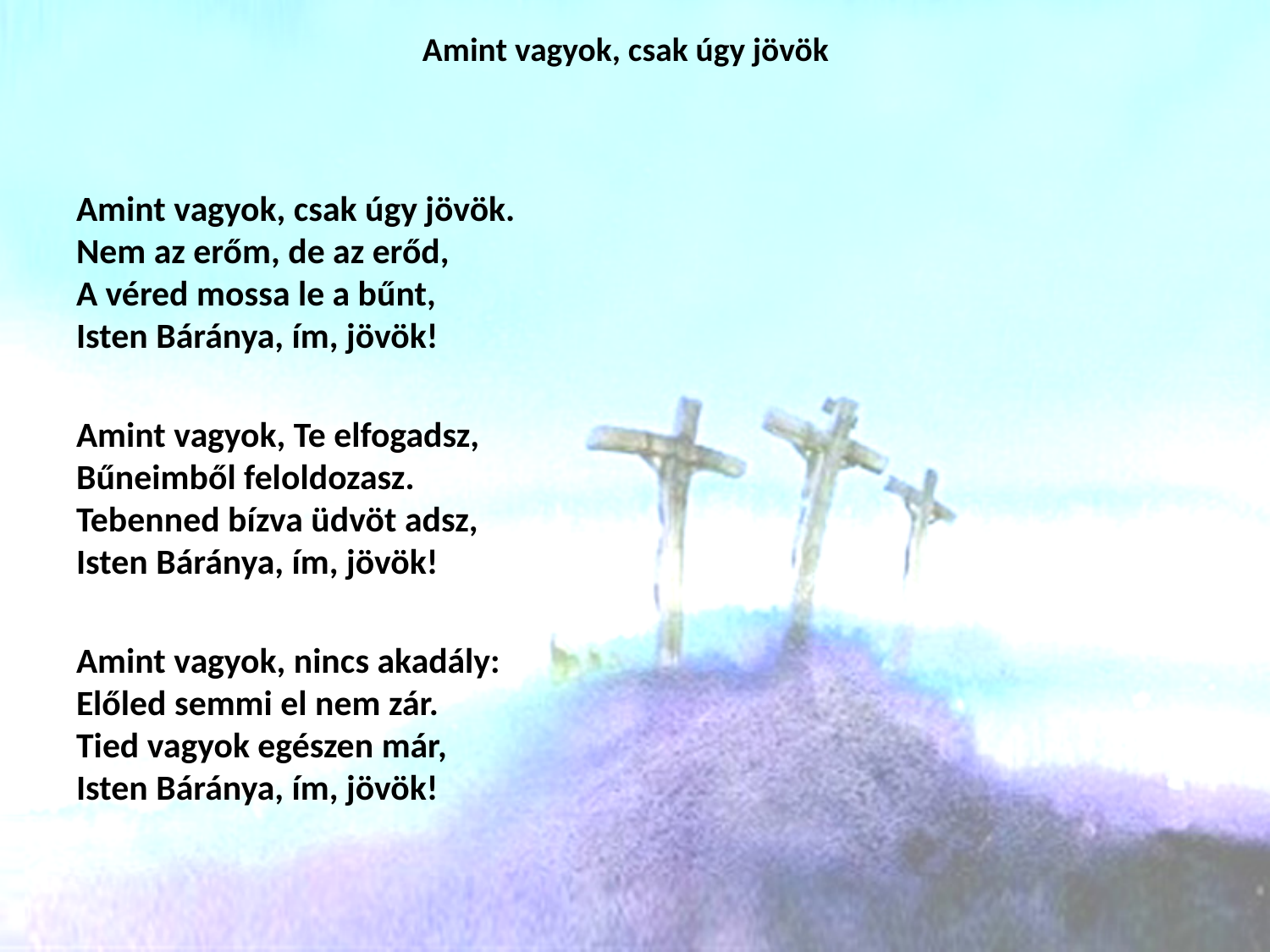

# Amint vagyok, csak úgy jövök
Amint vagyok, csak úgy jövök.
Nem az erőm, de az erőd,
A véred mossa le a bűnt,
Isten Báránya, ím, jövök!

Amint vagyok, Te elfogadsz,
Bűneimből feloldozasz.
Tebenned bízva üdvöt adsz,
Isten Báránya, ím, jövök!

Amint vagyok, nincs akadály:
Előled semmi el nem zár.
Tied vagyok egészen már,
Isten Báránya, ím, jövök!